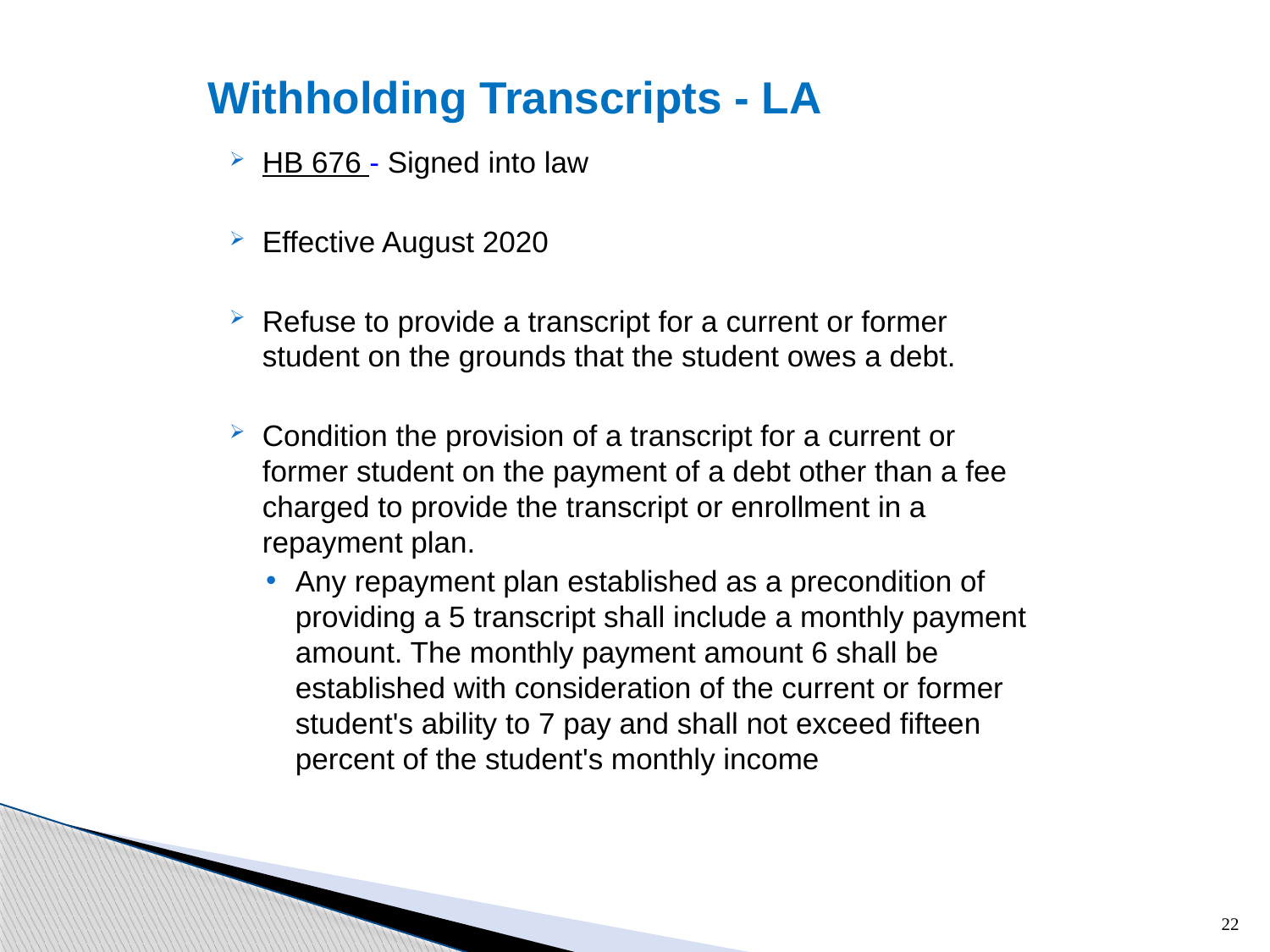

# Withholding Transcripts - LA
HB 676 - Signed into law

Effective August 2020

Refuse to provide a transcript for a current or former student on the grounds that the student owes a debt.

Condition the provision of a transcript for a current or former student on the payment of a debt other than a fee charged to provide the transcript or enrollment in a repayment plan.
Any repayment plan established as a precondition of providing a 5 transcript shall include a monthly payment amount. The monthly payment amount 6 shall be established with consideration of the current or former student's ability to 7 pay and shall not exceed fifteen percent of the student's monthly income

22